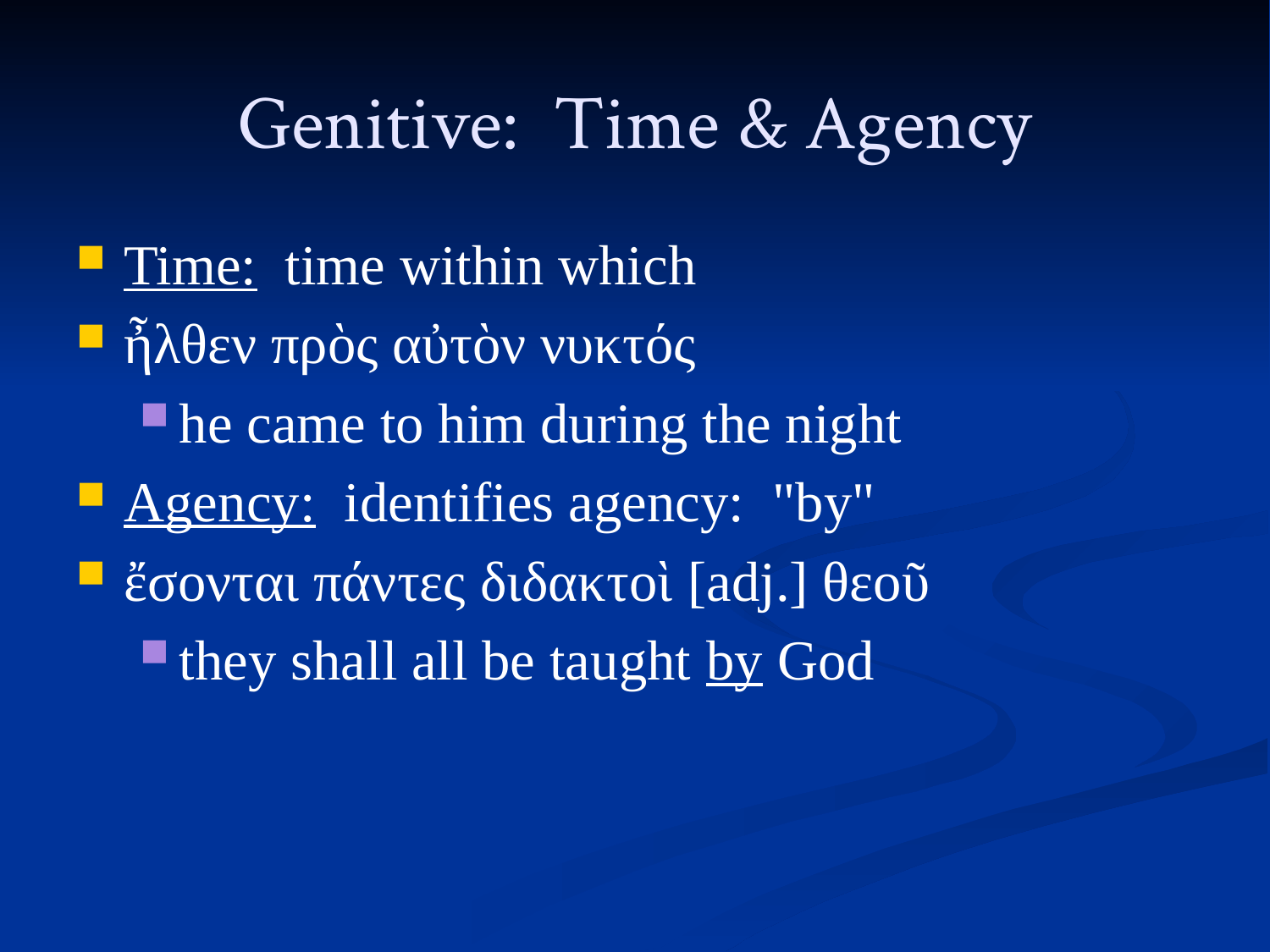

# Genitive:  Time & Agency
Time:  time within which
ἦλθεν πρὸς αὐτὸν νυκτός
he came to him during the night
Agency:  identifies agency:  "by"
ἔσονται πάντες διδακτοὶ [adj.] θεοῦ
they shall all be taught by God